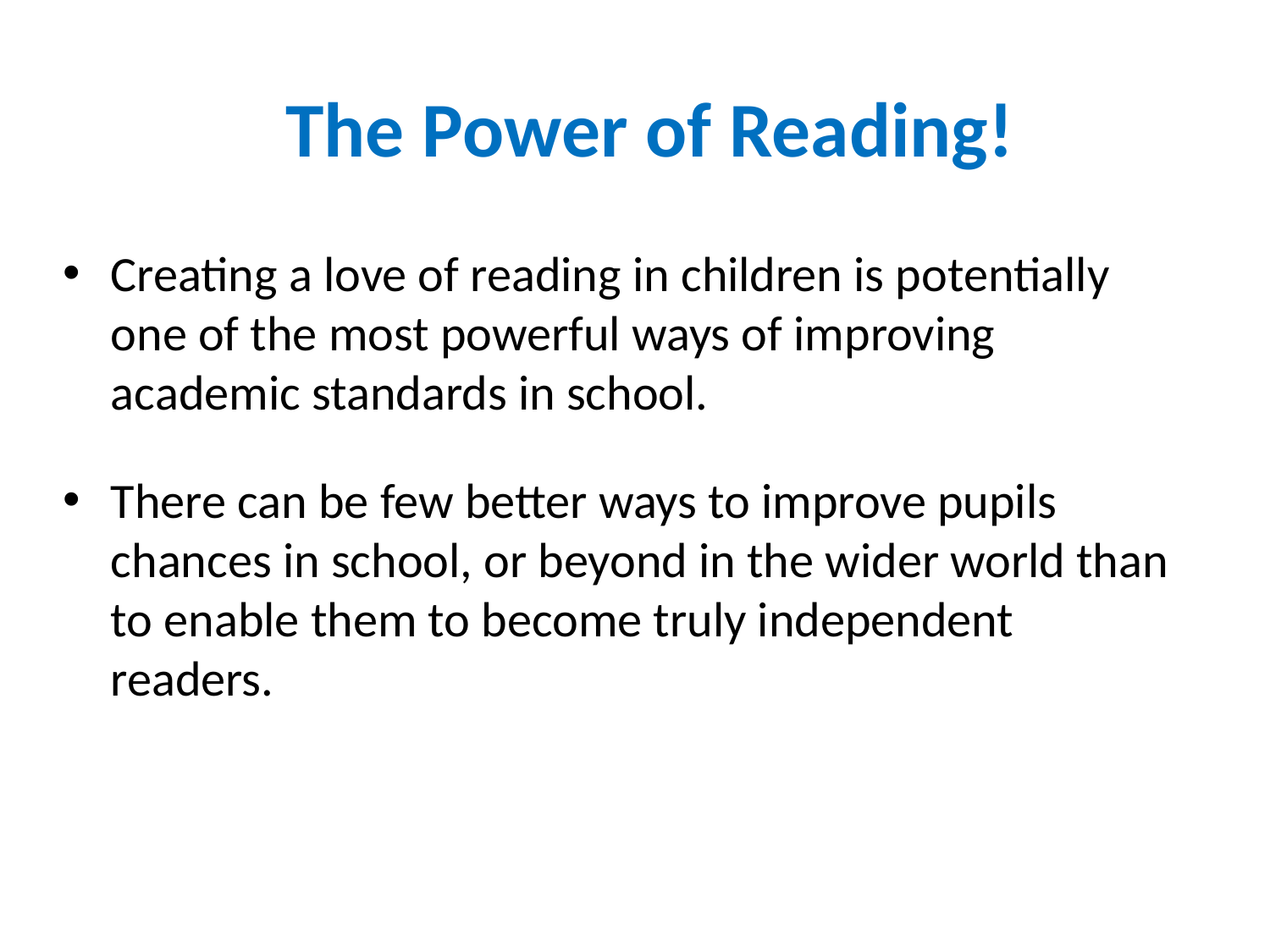

# The Power of Reading!
Creating a love of reading in children is potentially one of the most powerful ways of improving academic standards in school.

There can be few better ways to improve pupils chances in school, or beyond in the wider world than to enable them to become truly independent readers.